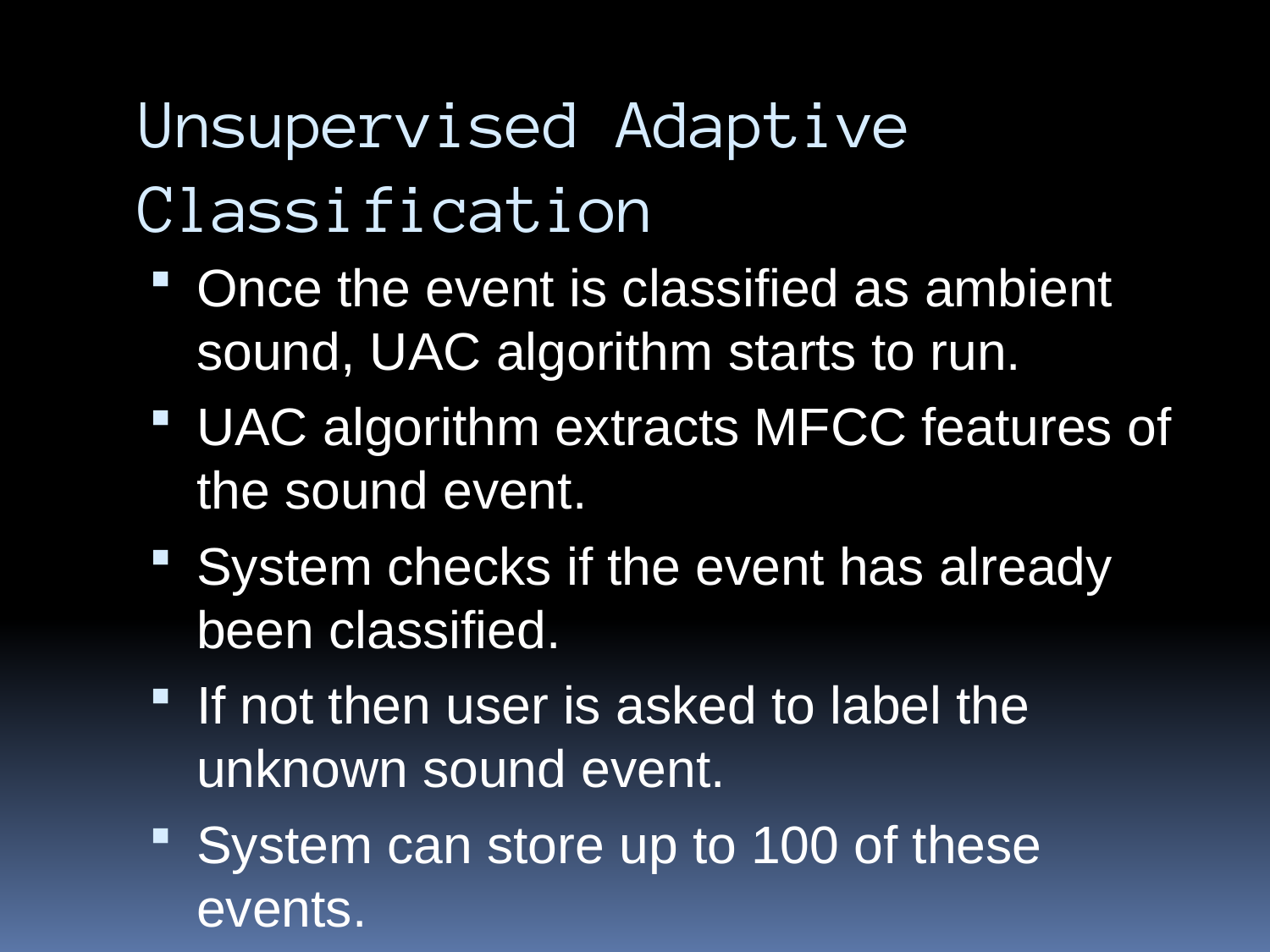

# Unsupervised Adaptive Classification
Once the event is classified as ambient sound, UAC algorithm starts to run.
UAC algorithm extracts MFCC features of the sound event.
System checks if the event has already been classified.
If not then user is asked to label the unknown sound event.
System can store up to 100 of these events.